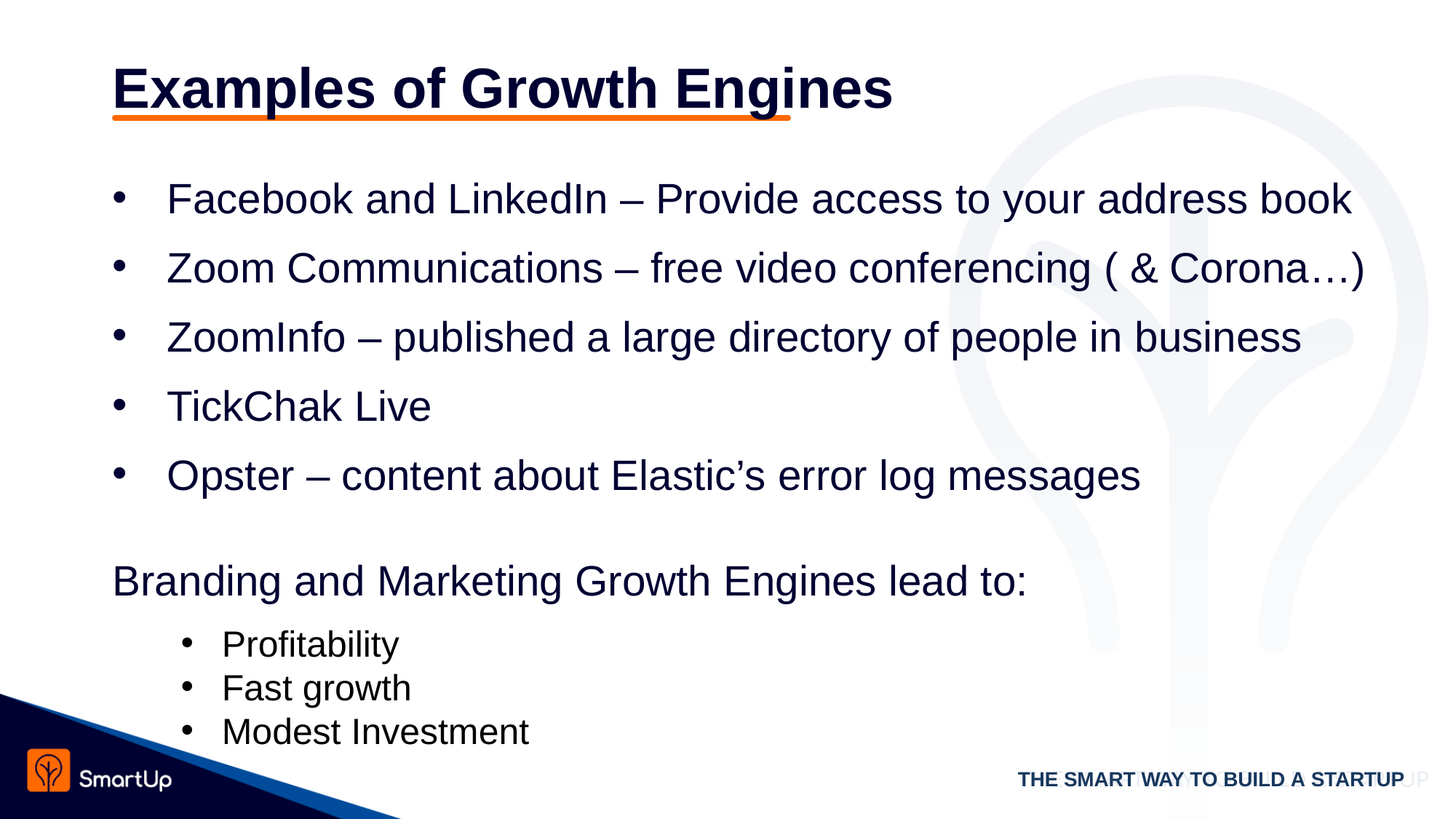

# Examples of Growth Engines
Facebook and LinkedIn – Provide access to your address book
Zoom Communications – free video conferencing ( & Corona…)
ZoomInfo – published a large directory of people in business
TickChak Live
Opster – content about Elastic’s error log messages

Branding and Marketing Growth Engines lead to:

Profitability
Fast growth
Modest Investment

THE SMART WAY TO BUILD A STARTUP